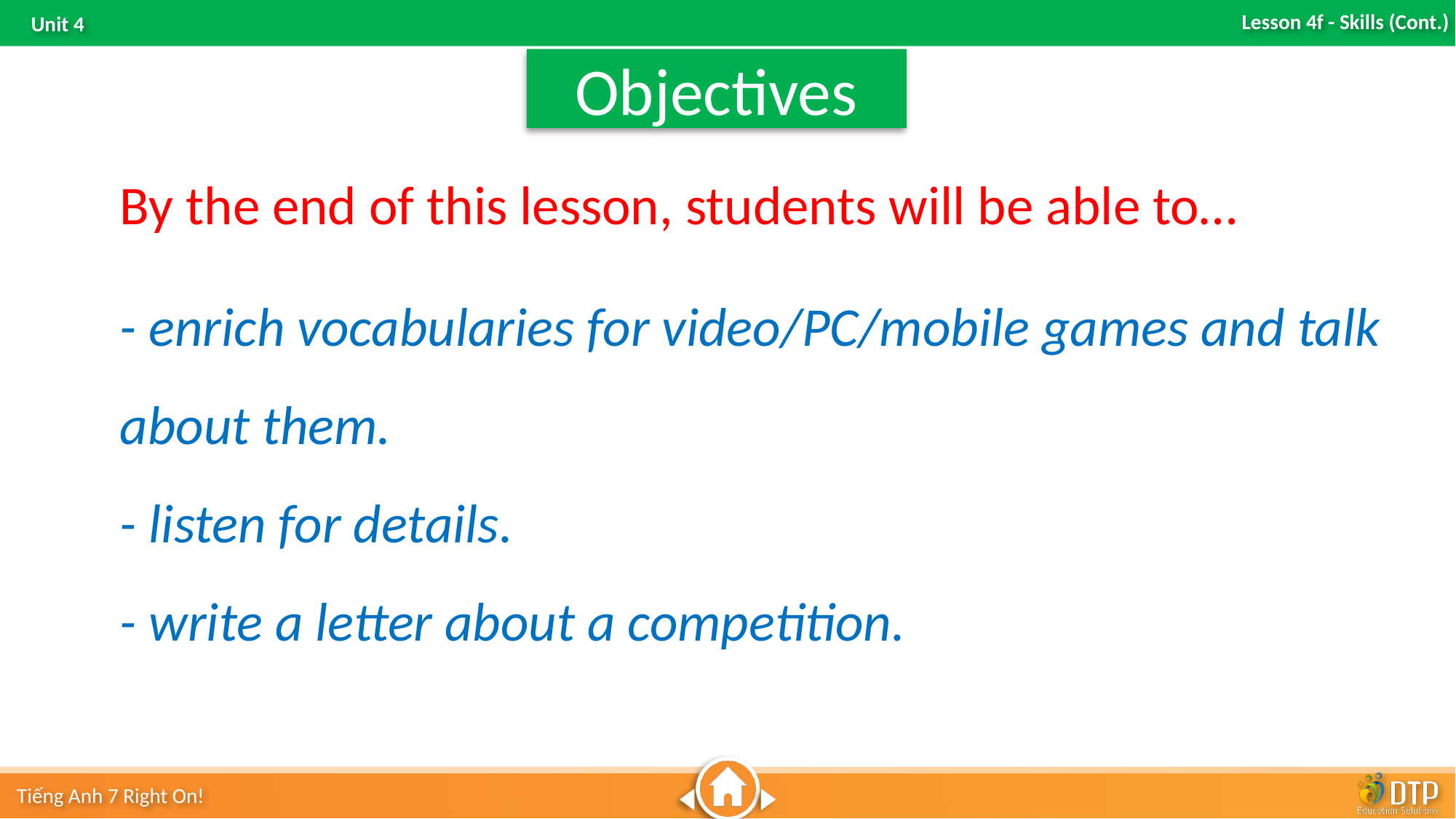

Objectives
By the end of this lesson, students will be able to…

- enrich vocabularies for video/PC/mobile games and talk about them.
- listen for details.
- write a letter about a competition.